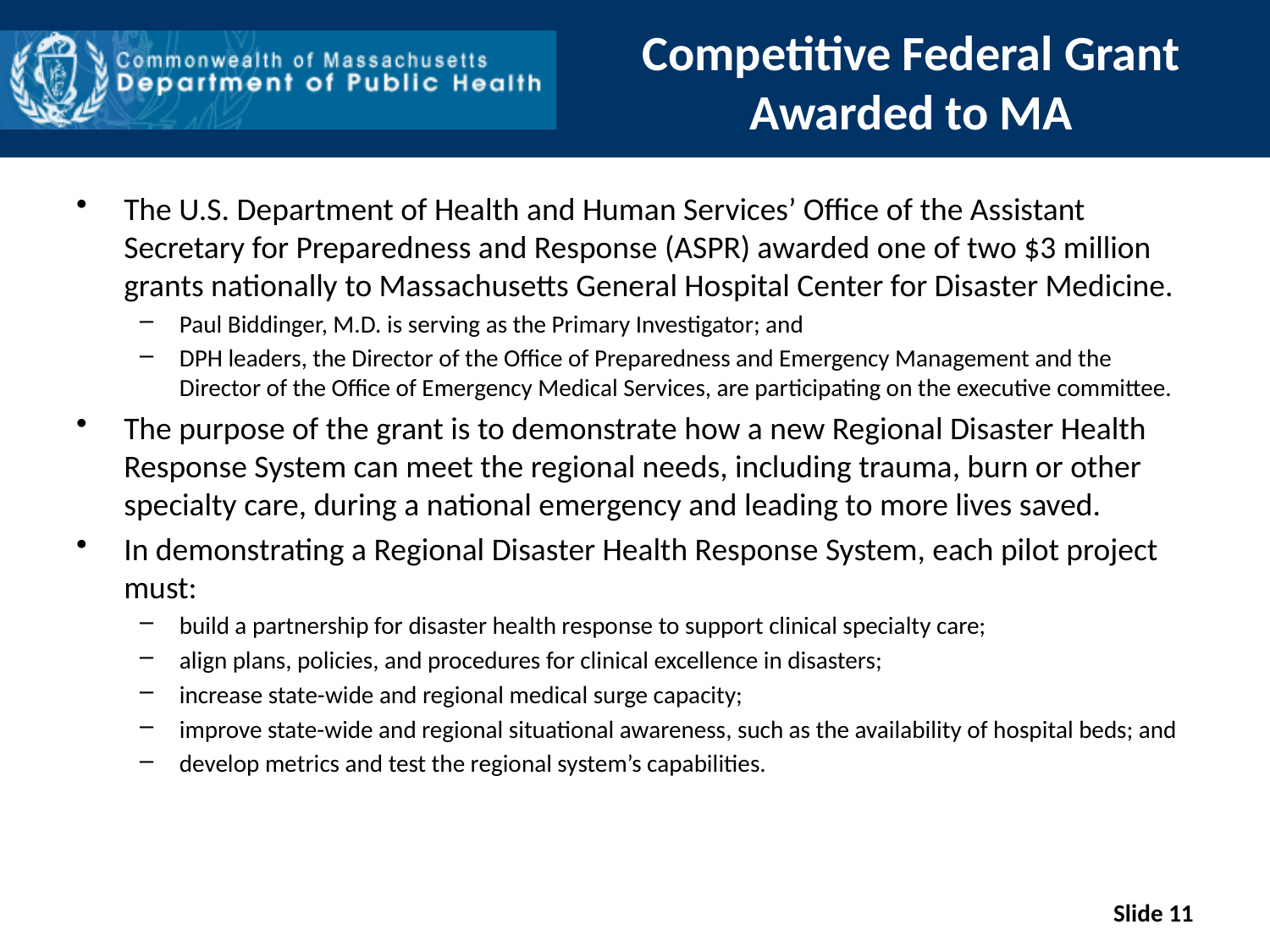

# Competitive Federal Grant Awarded to MA
The U.S. Department of Health and Human Services’ Office of the Assistant Secretary for Preparedness and Response (ASPR) awarded one of two $3 million grants nationally to Massachusetts General Hospital Center for Disaster Medicine.
Paul Biddinger, M.D. is serving as the Primary Investigator; and
DPH leaders, the Director of the Office of Preparedness and Emergency Management and the Director of the Office of Emergency Medical Services, are participating on the executive committee.
The purpose of the grant is to demonstrate how a new Regional Disaster Health Response System can meet the regional needs, including trauma, burn or other specialty care, during a national emergency and leading to more lives saved.
In demonstrating a Regional Disaster Health Response System, each pilot project must:
build a partnership for disaster health response to support clinical specialty care;
align plans, policies, and procedures for clinical excellence in disasters;
increase state-wide and regional medical surge capacity;
improve state-wide and regional situational awareness, such as the availability of hospital beds; and
develop metrics and test the regional system’s capabilities.

Slide 11